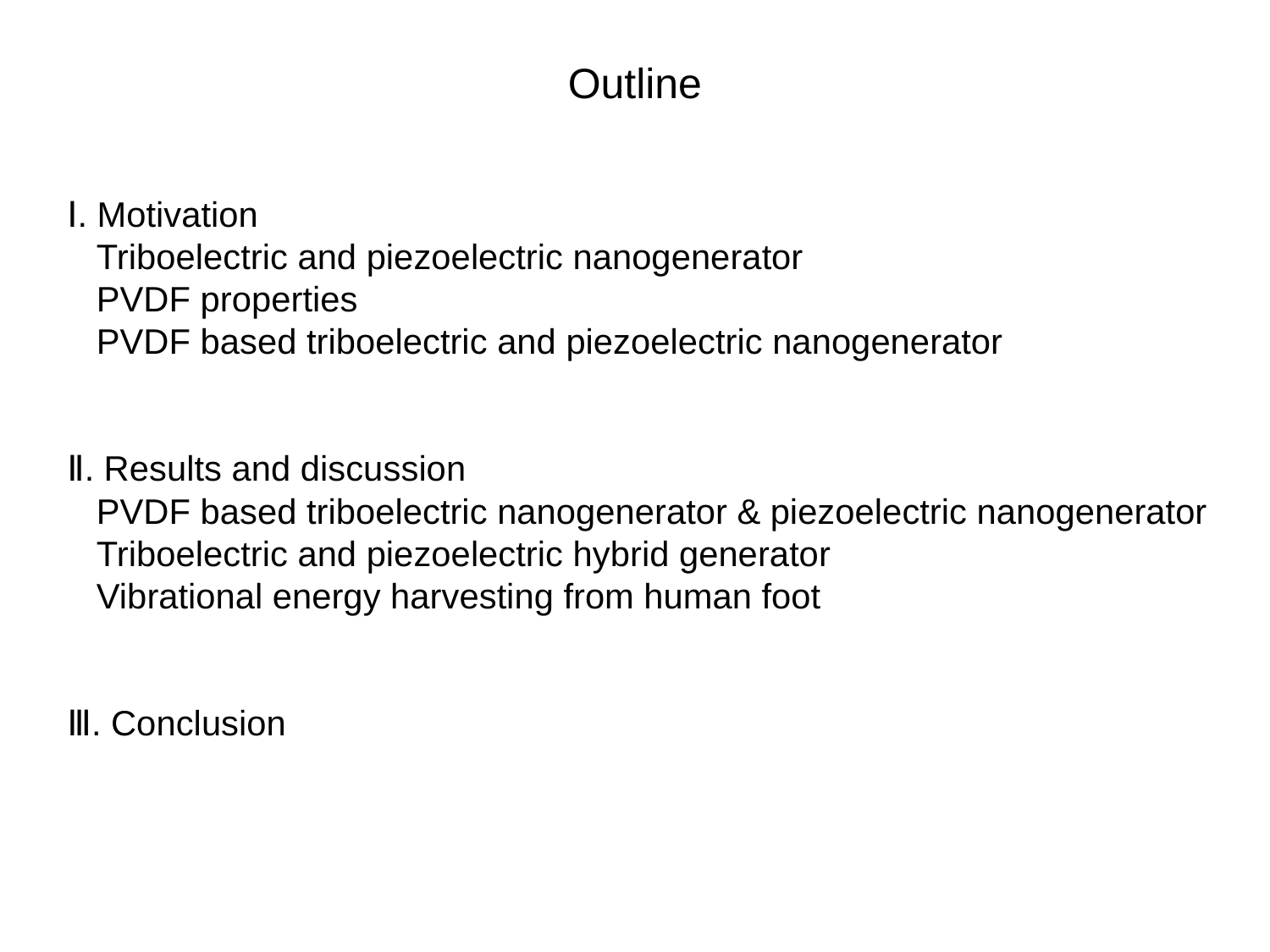

Outline
Ⅰ. Motivation
   Triboelectric and piezoelectric nanogenerator
   PVDF properties
   PVDF based triboelectric and piezoelectric nanogenerator

Ⅱ. Results and discussion
   PVDF based triboelectric nanogenerator & piezoelectric nanogenerator
   Triboelectric and piezoelectric hybrid generator
   Vibrational energy harvesting from human foot

Ⅲ. Conclusion